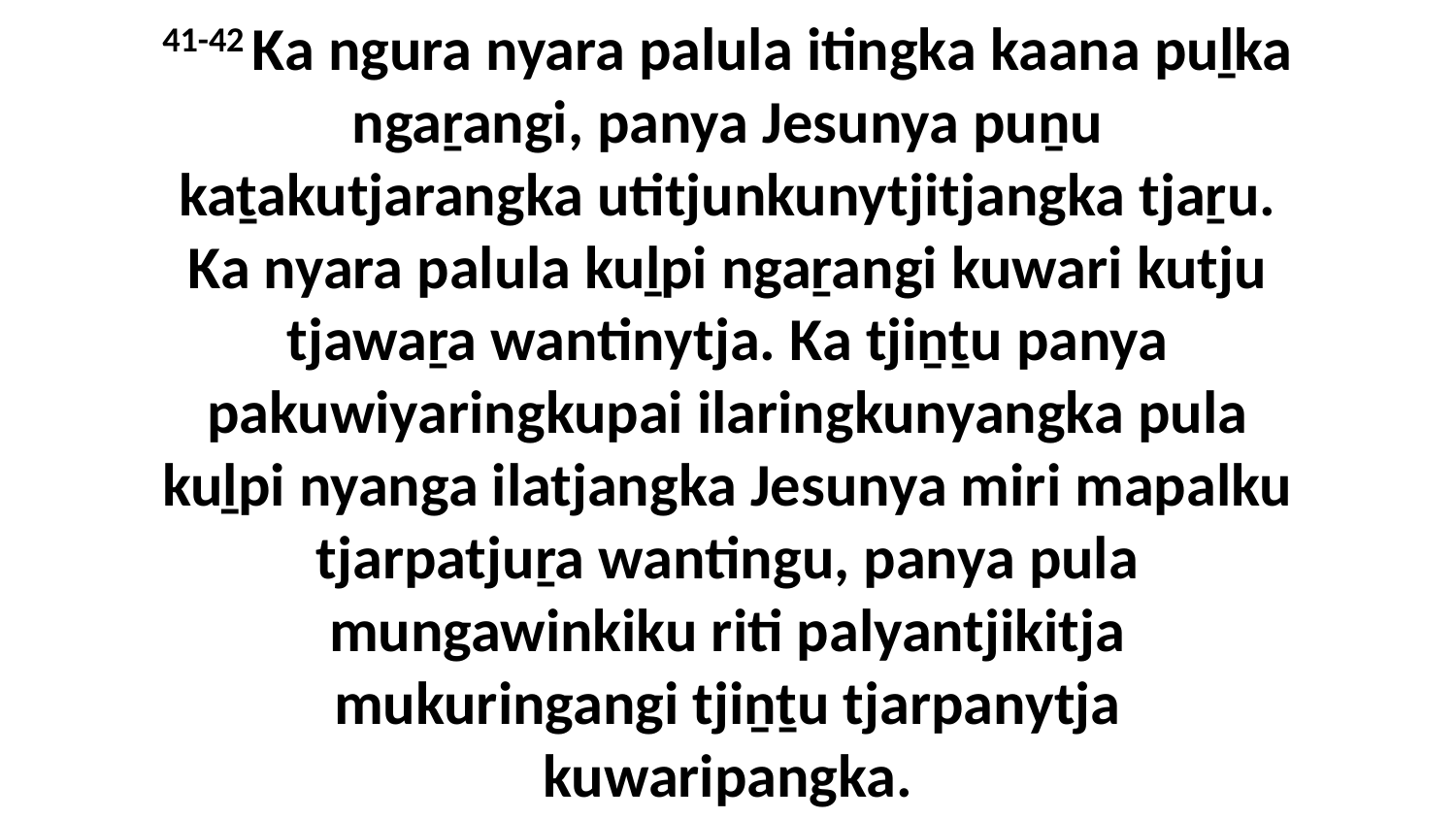

41-42 Ka ngura nyara palula itingka kaana puḻka ngaṟangi, panya Jesunya puṉu kaṯakutjarangka utitjunkunytjitjangka tjaṟu. Ka nyara palula kuḻpi ngaṟangi kuwari kutju tjawaṟa wantinytja. Ka tjiṉṯu panya pakuwiyaringkupai ilaringkunyangka pula kuḻpi nyanga ilatjangka Jesunya miri mapalku tjarpatjuṟa wantingu, panya pula mungawinkiku riti palyantjikitja mukuringangi tjiṉṯu tjarpanytja kuwaripangka.